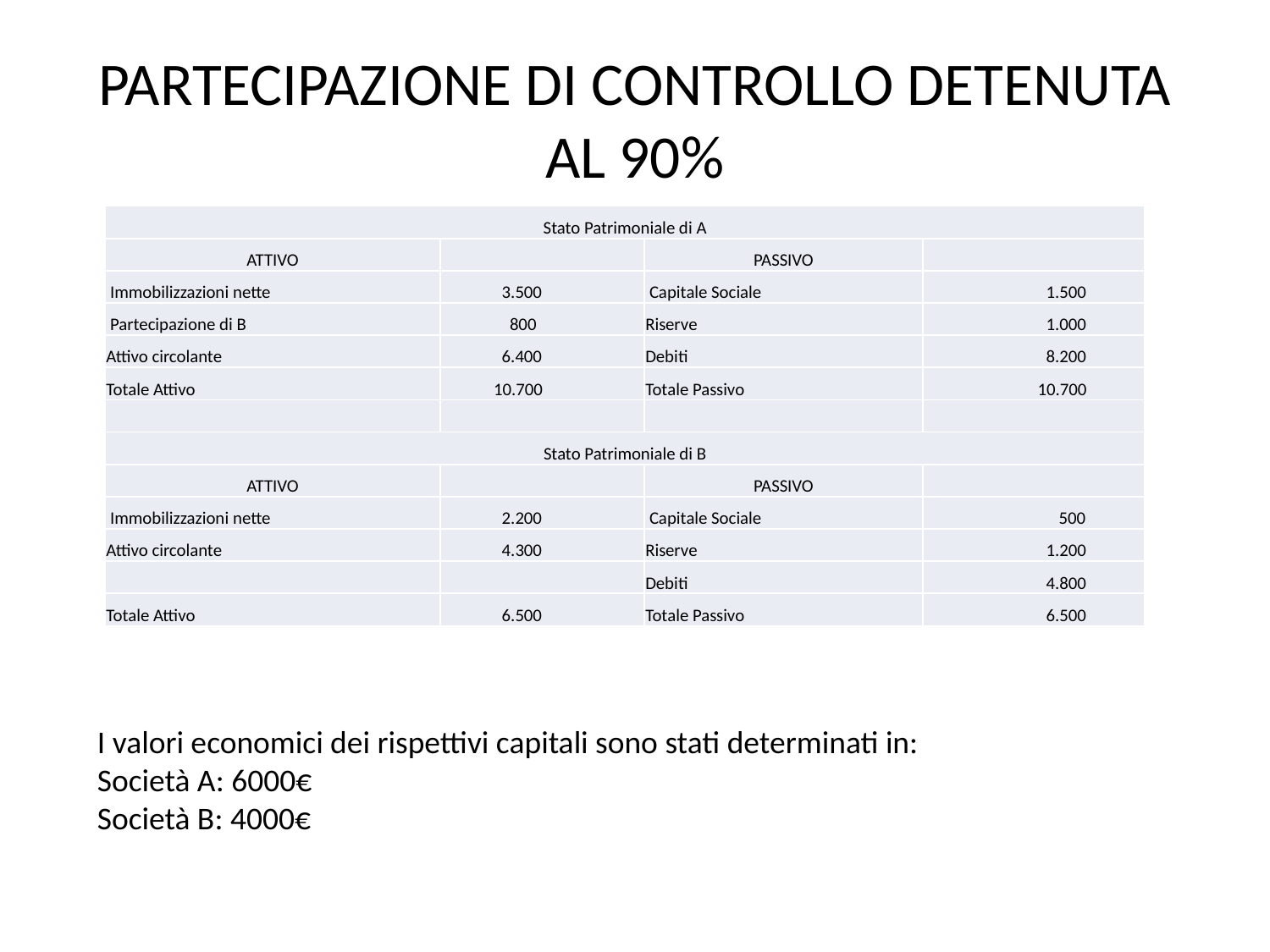

# PARTECIPAZIONE DI CONTROLLO DETENUTA AL 90%
| Stato Patrimoniale di A |  |  |  |
| --- | --- | --- | --- |
| ATTIVO |  | PASSIVO |  |
| Immobilizzazioni nette | 3.500 | Capitale Sociale | 1.500 |
| Partecipazione di B | 800 | Riserve | 1.000 |
| Attivo circolante | 6.400 | Debiti | 8.200 |
| Totale Attivo | 10.700 | Totale Passivo | 10.700 |
|  |  |  |  |
| Stato Patrimoniale di B |  |  |  |
| ATTIVO |  | PASSIVO |  |
| Immobilizzazioni nette | 2.200 | Capitale Sociale | 500 |
| Attivo circolante | 4.300 | Riserve | 1.200 |
|  |  | Debiti | 4.800 |
| Totale Attivo | 6.500 | Totale Passivo | 6.500 |
I valori economici dei rispettivi capitali sono stati determinati in:
Società A: 6000€
Società B: 4000€